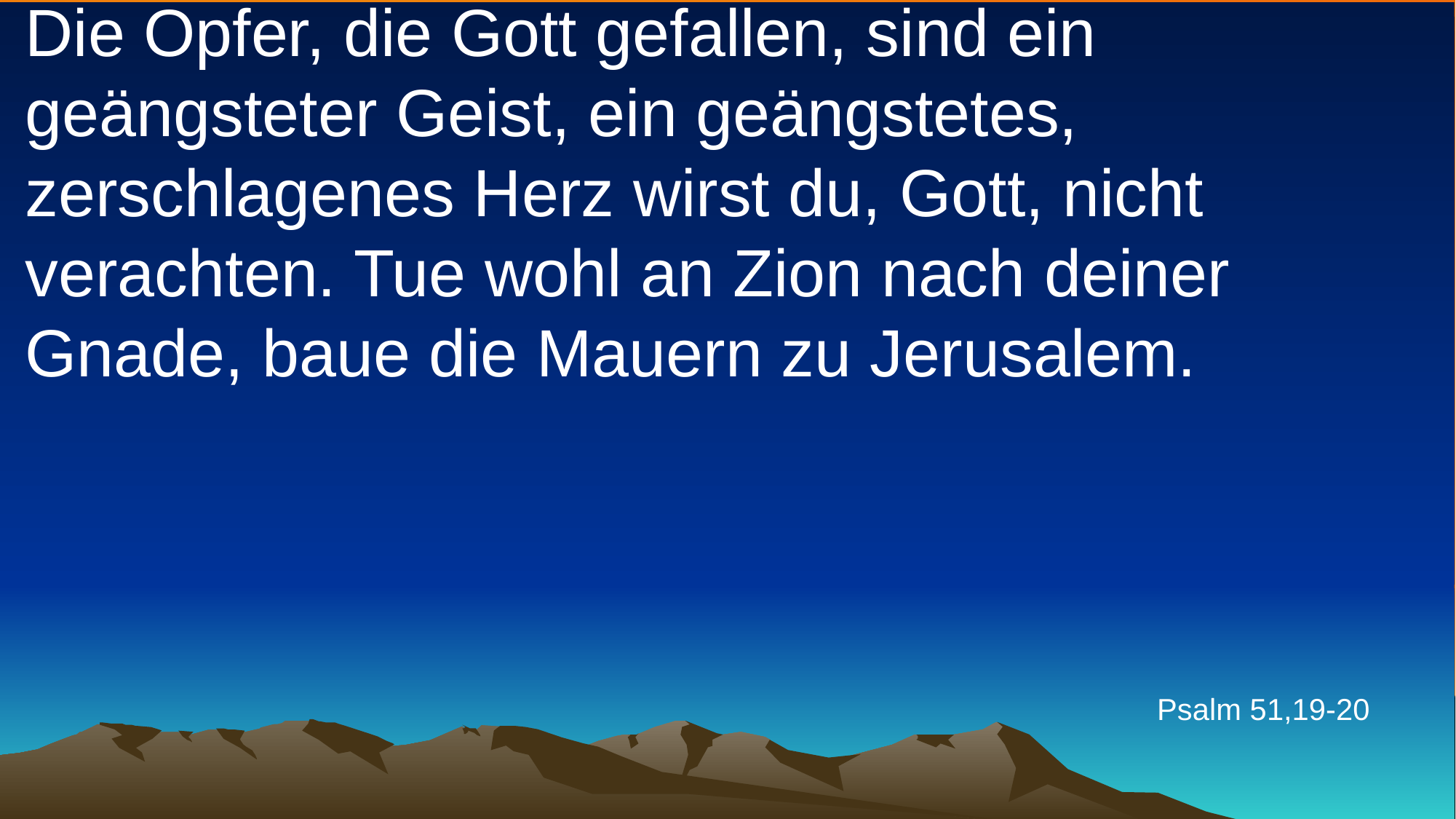

# Die Opfer, die Gott gefallen, sind ein geängsteter Geist, ein geängstetes, zerschlagenes Herz wirst du, Gott, nicht verachten. Tue wohl an Zion nach deiner Gnade, baue die Mauern zu Jerusalem.
Psalm 51,19-20